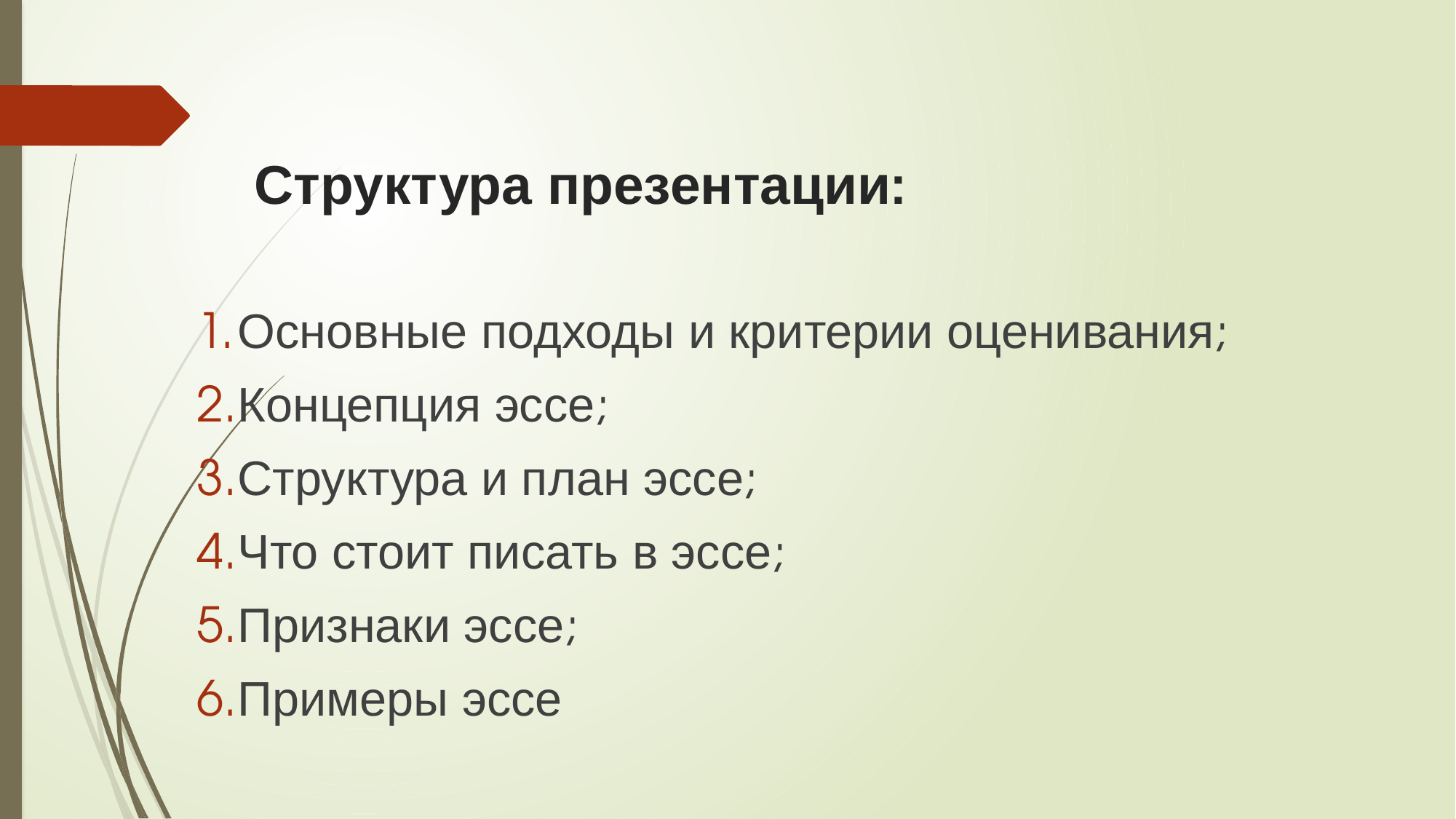

# Структура презентации:
Основные подходы и критерии оценивания;
Концепция эссе;
Структура и план эссе;
Что стоит писать в эссе;
Признаки эссе;
Примеры эссе